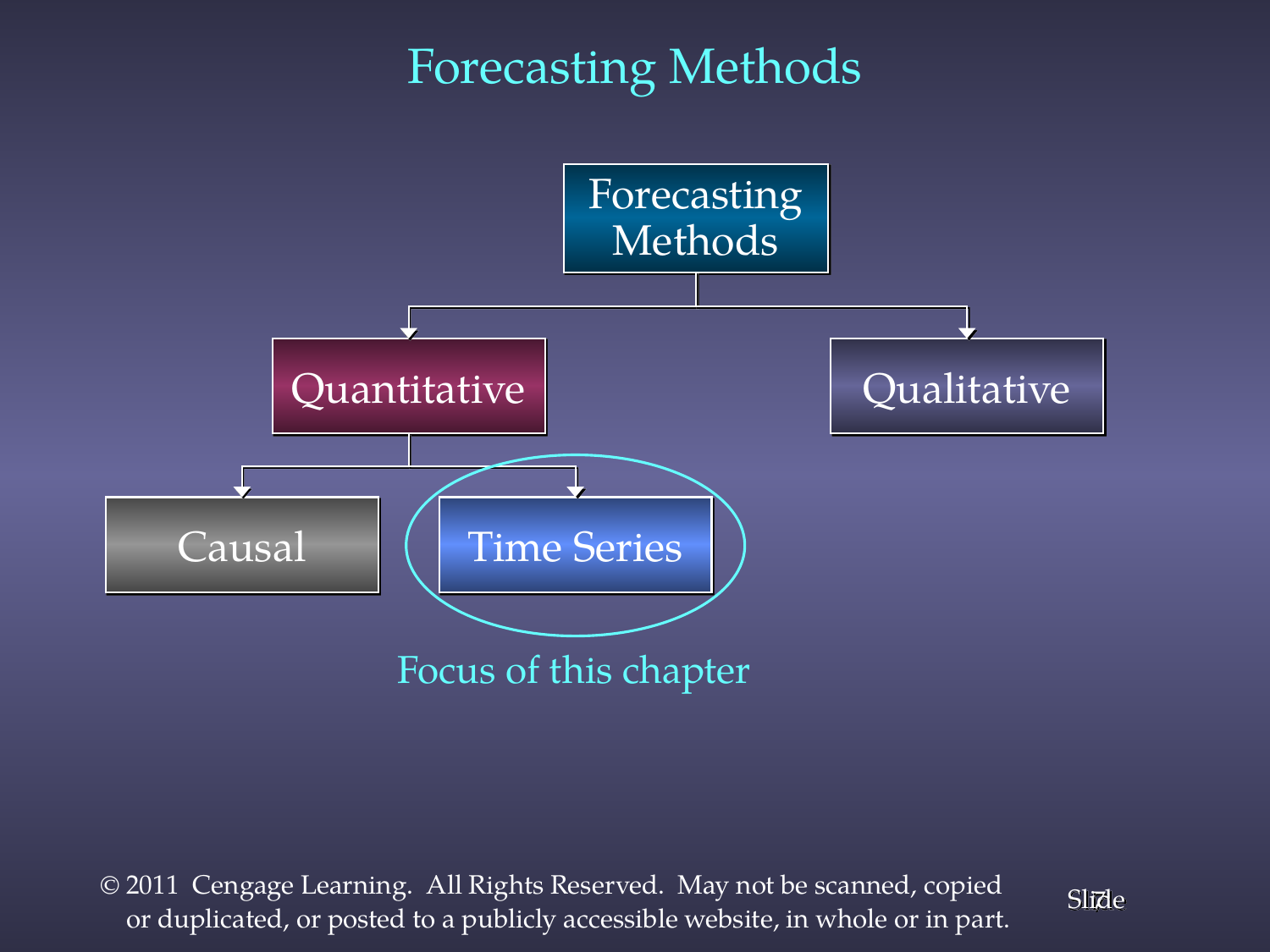

Forecasting Methods
Forecasting
Methods
Quantitative
Qualitative

Causal
Time Series
Focus of this chapter